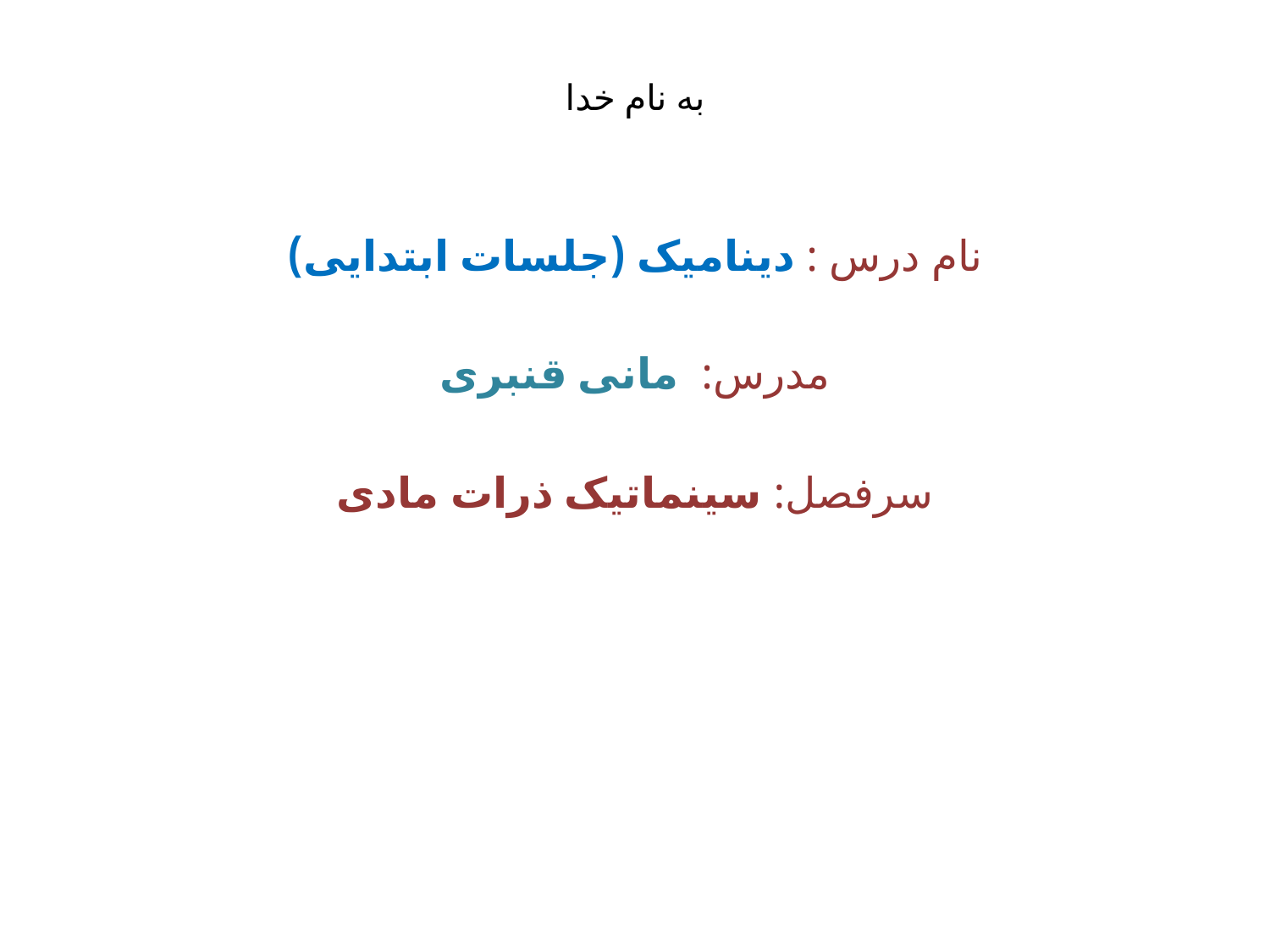

# به نام خدا
نام درس : دینامیک (جلسات ابتدایی)

مدرس:  مانی قنبری

سرفصل: سینماتیک ذرات مادی